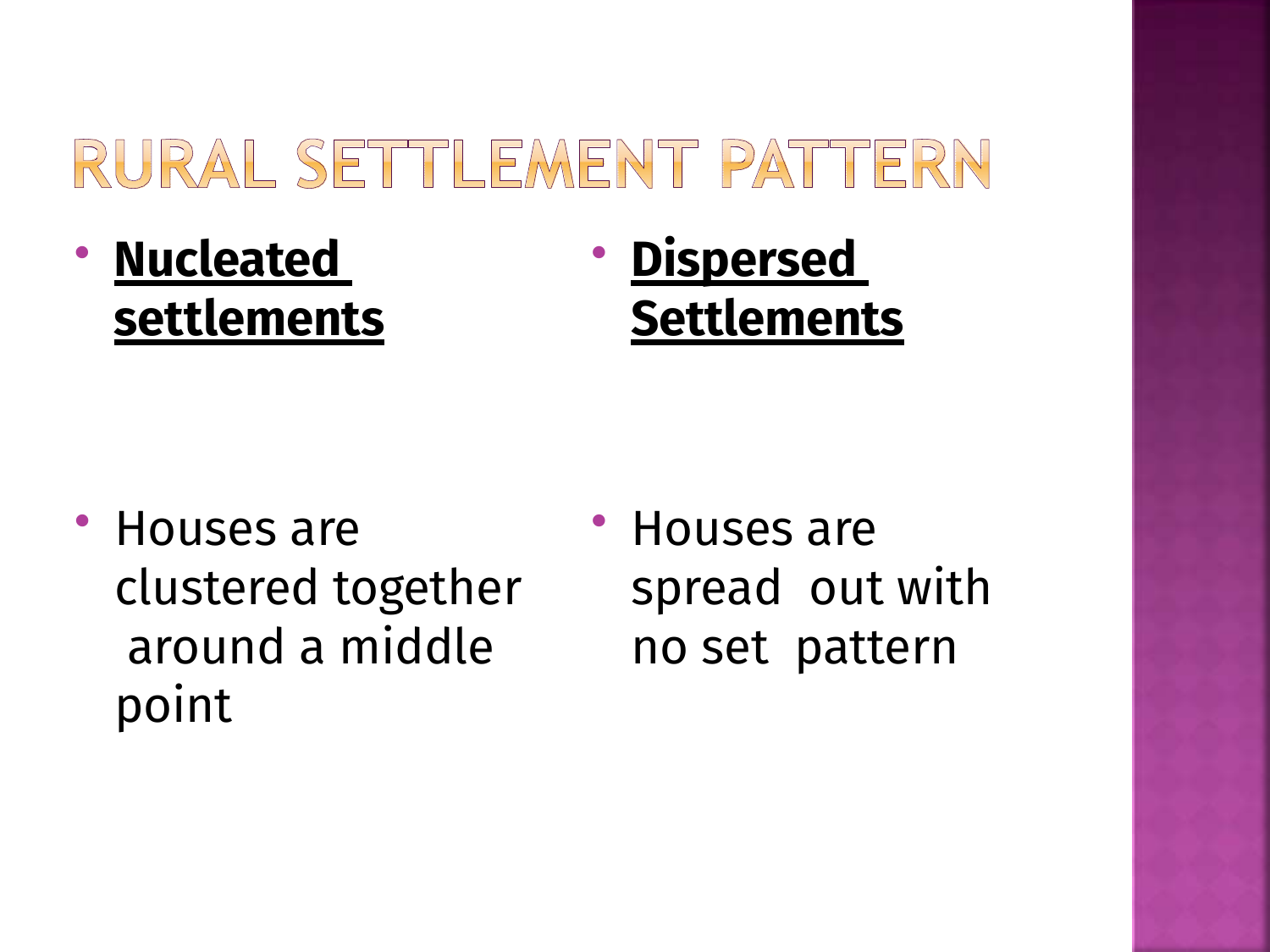

Nucleated  settlements
Dispersed  Settlements
Houses are  clustered together  around a middle  point
Houses are spread  out with no set  pattern